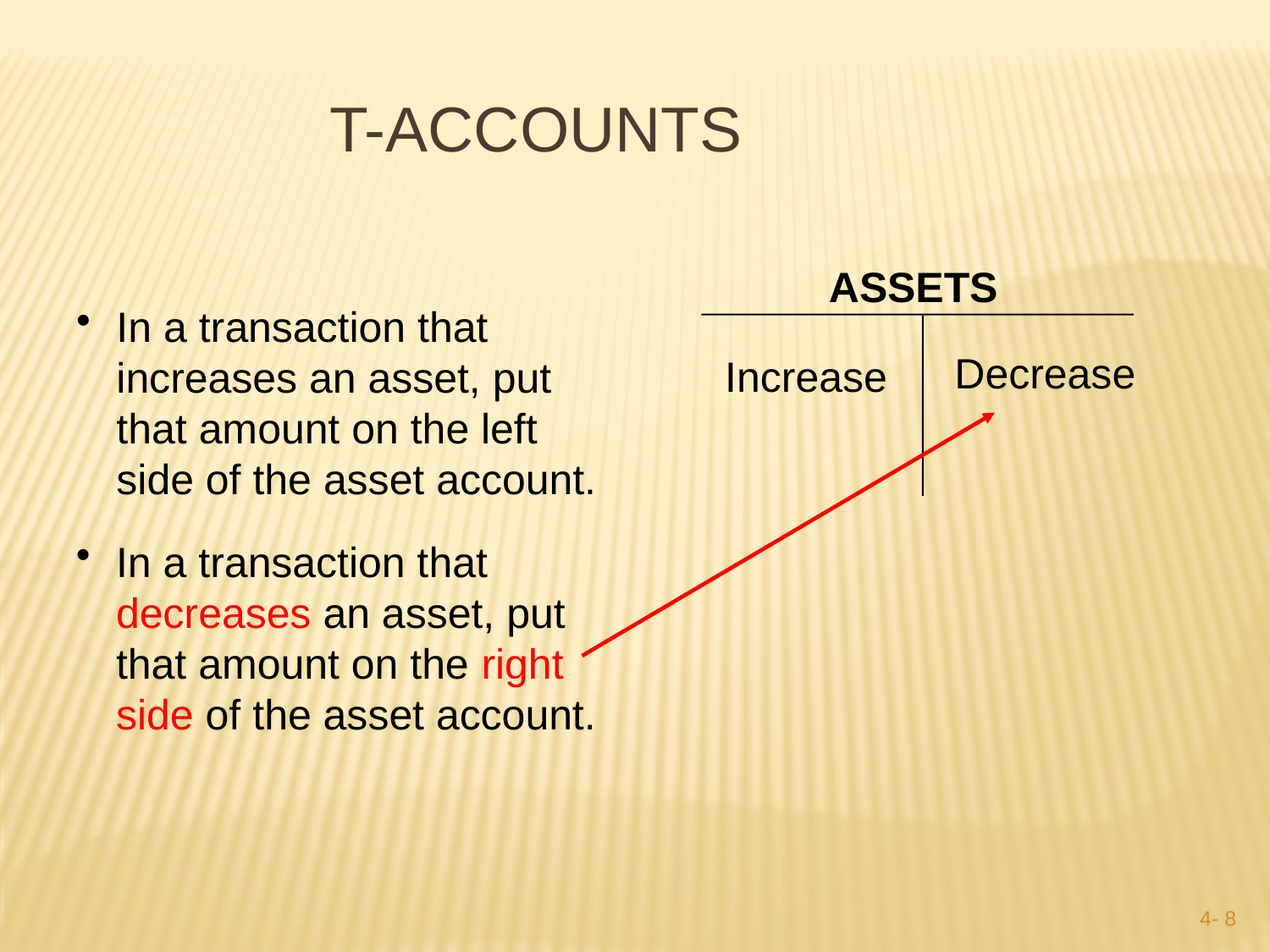

T-Accounts
 ASSETS

Decrease

  Increase
In a transaction that increases an asset, put that amount on the left side of the asset account.

In a transaction that decreases an asset, put that amount on the right side of the asset account.

4- 8